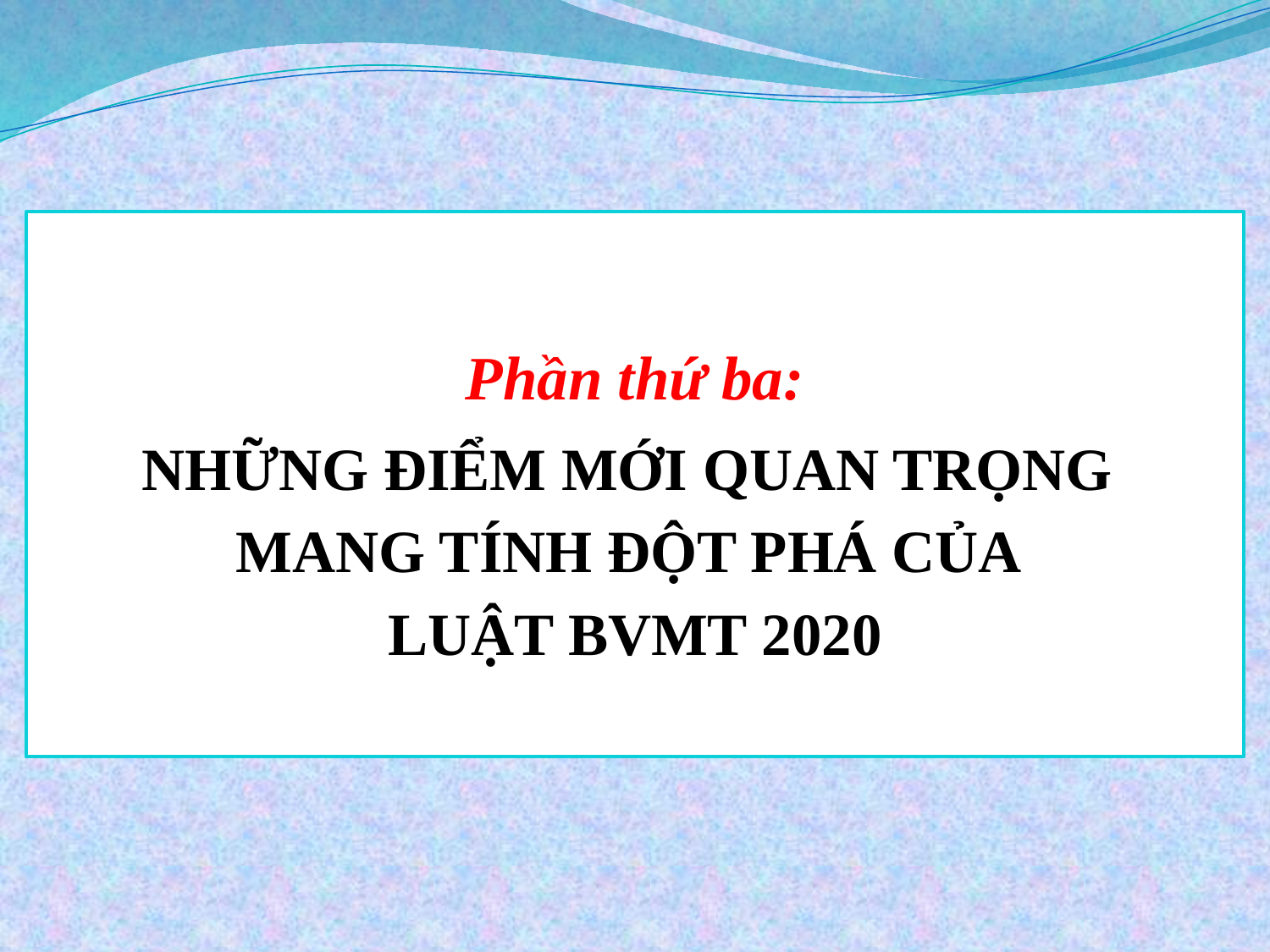

Phần thứ ba:
NHỮNG ĐIỂM MỚI QUAN TRỌNG
MANG TÍNH ĐỘT PHÁ CỦA
LUẬT BVMT 2020